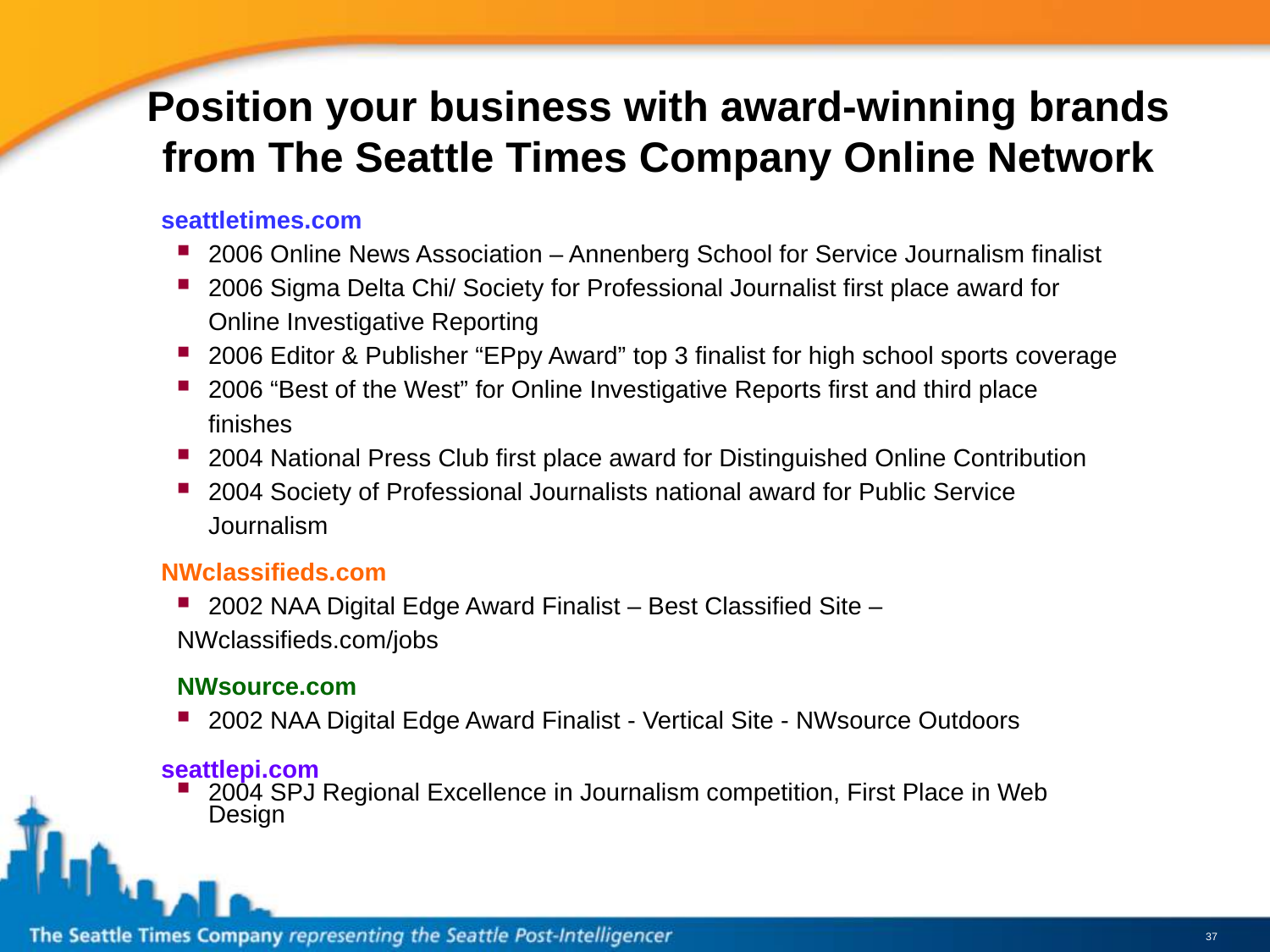

# Position your business with award-winning brands from The Seattle Times Company Online Network
seattletimes.com
2006 Online News Association – Annenberg School for Service Journalism finalist
2006 Sigma Delta Chi/ Society for Professional Journalist first place award for Online Investigative Reporting
2006 Editor & Publisher “EPpy Award” top 3 finalist for high school sports coverage
2006 “Best of the West” for Online Investigative Reports first and third place finishes
2004 National Press Club first place award for Distinguished Online Contribution
2004 Society of Professional Journalists national award for Public Service Journalism
NWclassifieds.com
2002 NAA Digital Edge Award Finalist – Best Classified Site –
NWclassifieds.com/jobs
NWsource.com
2002 NAA Digital Edge Award Finalist - Vertical Site - NWsource Outdoors
seattlepi.com
2004 SPJ Regional Excellence in Journalism competition, First Place in Web Design
37